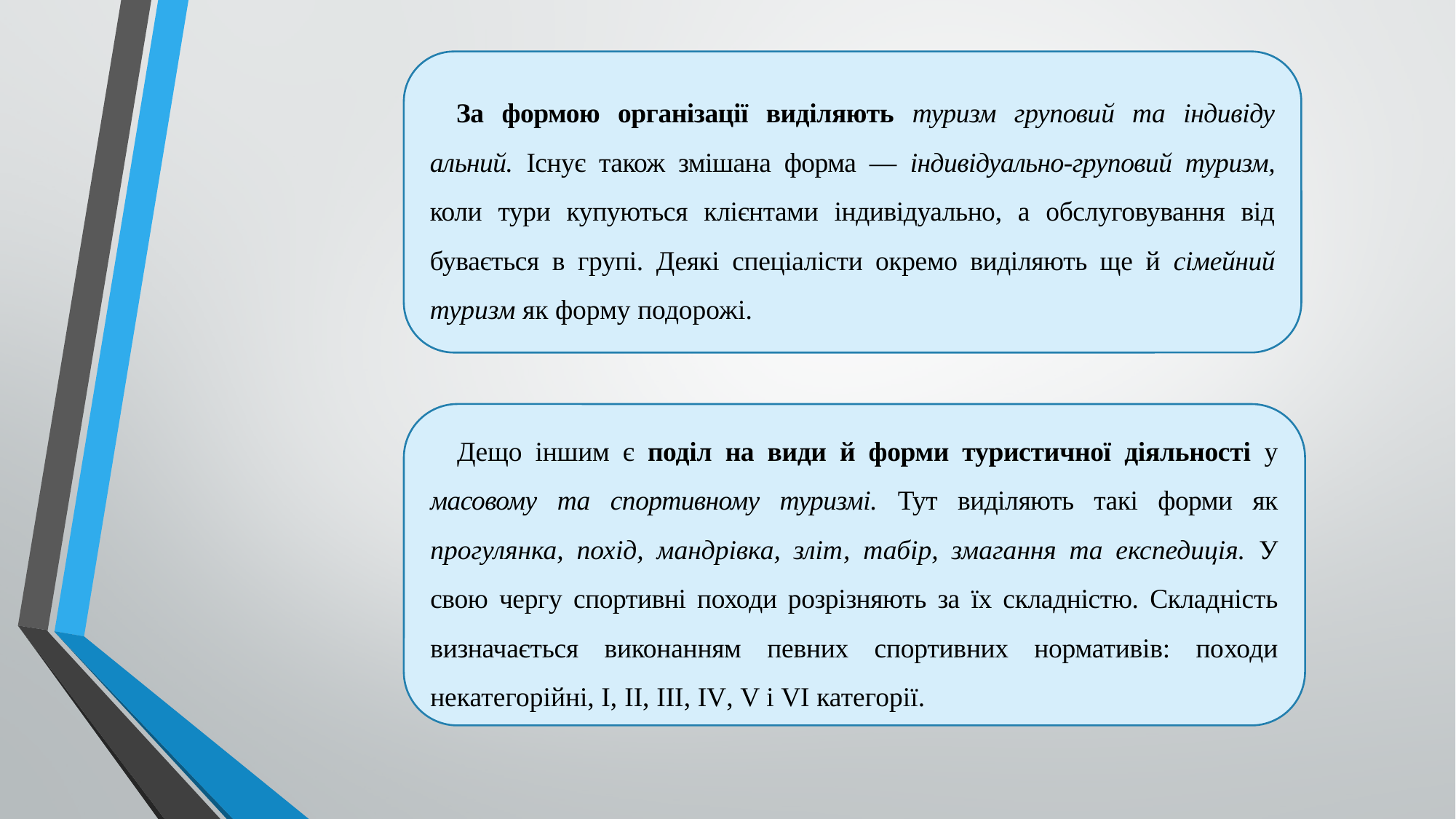

За формою організації виділяють туризм груповий та індивіду­альний. Існує також змішана форма — індивідуально-груповий туризм, коли тури купуються клієнтами індивідуально, а обслуговування від­бувається в групі. Деякі спеціалісти окремо виділяють ще й сімейний туризм як форму подорожі.
Дещо іншим є поділ на види й форми туристичної діяльності у масовому та спортивному туризмі. Тут виділяють такі форми як прогулянка, похід, мандрівка, зліт, табір, змагання та експедиція. У свою чергу спортивні походи розрізняють за їх складністю. Склад­ність визначається виконанням певних спортивних нормативів: по­ходи некатегорійні, І, II, III, IV, V і VI категорії.